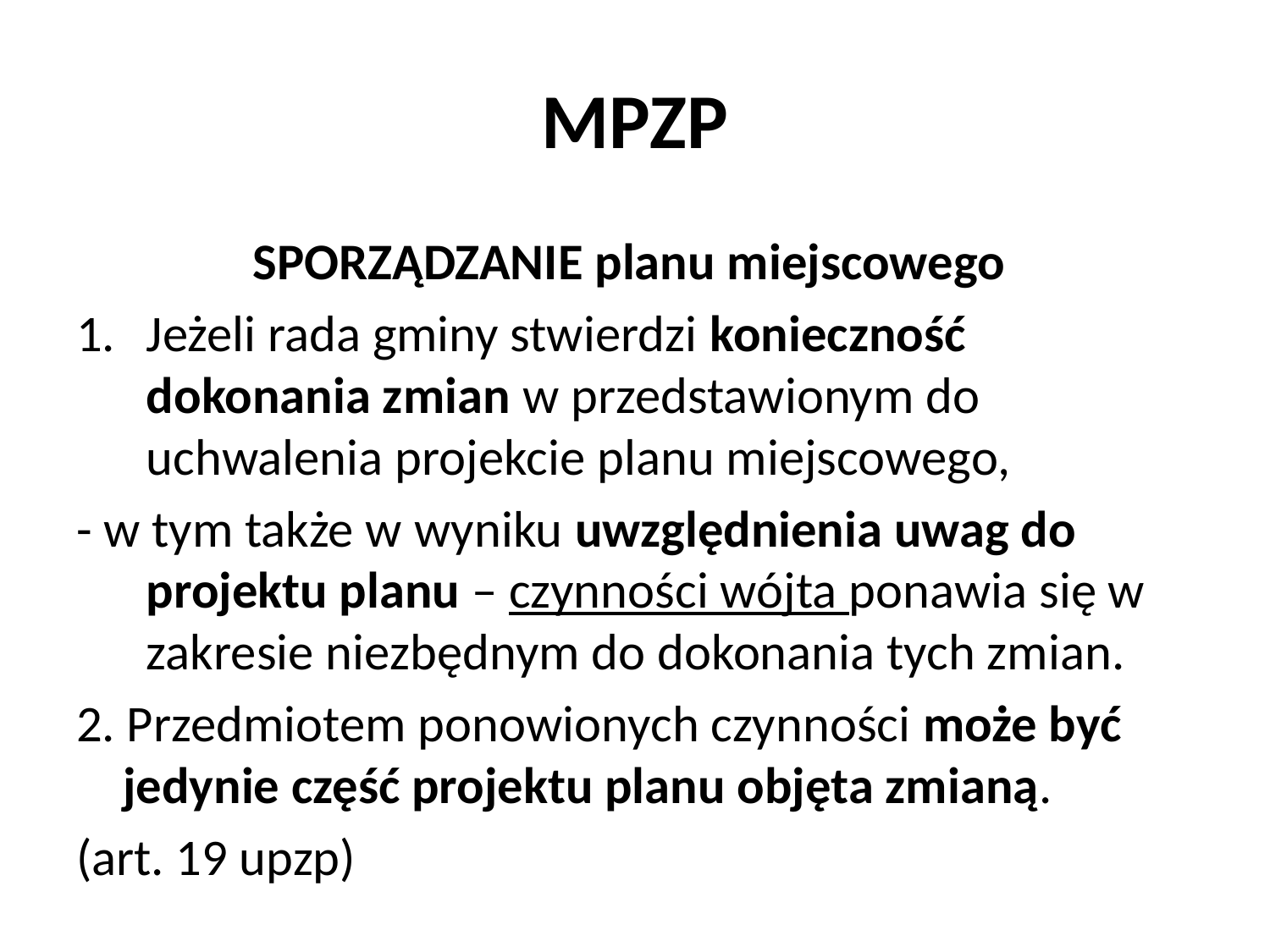

# MPZP
SPORZĄDZANIE planu miejscowego
Jeżeli rada gminy stwierdzi konieczność dokonania zmian w przedstawionym do uchwalenia projekcie planu miejscowego,
- w tym także w wyniku uwzględnienia uwag do projektu planu – czynności wójta ponawia się w zakresie niezbędnym do dokonania tych zmian.
2. Przedmiotem ponowionych czynności może być jedynie część projektu planu objęta zmianą.
(art. 19 upzp)